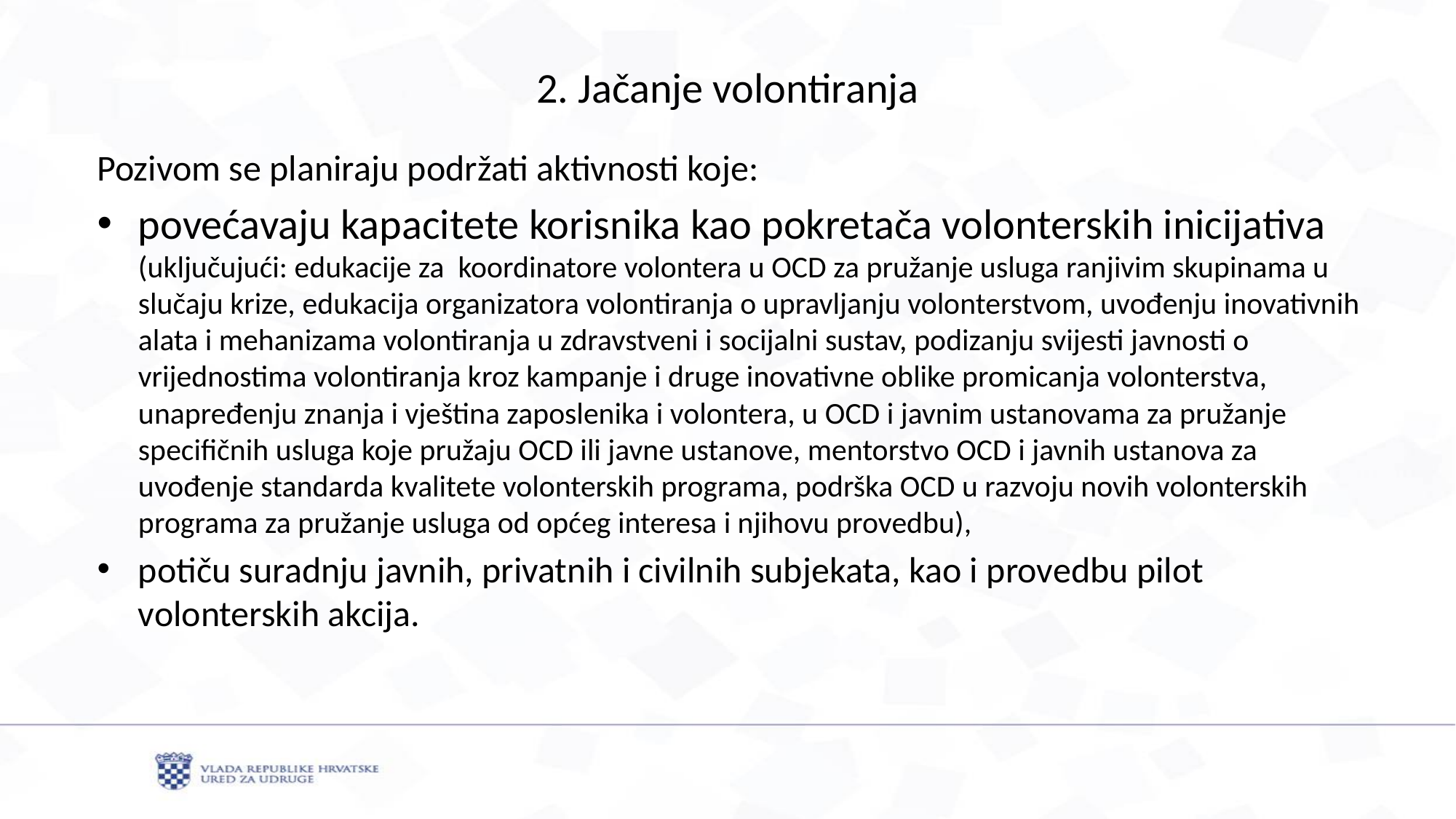

# 2. Jačanje volontiranja
Pozivom se planiraju podržati aktivnosti koje:
povećavaju kapacitete korisnika kao pokretača volonterskih inicijativa (uključujući: edukacije za  koordinatore volontera u OCD za pružanje usluga ranjivim skupinama u slučaju krize, edukacija organizatora volontiranja o upravljanju volonterstvom, uvođenju inovativnih alata i mehanizama volontiranja u zdravstveni i socijalni sustav, podizanju svijesti javnosti o vrijednostima volontiranja kroz kampanje i druge inovativne oblike promicanja volonterstva, unapređenju znanja i vještina zaposlenika i volontera, u OCD i javnim ustanovama za pružanje specifičnih usluga koje pružaju OCD ili javne ustanove, mentorstvo OCD i javnih ustanova za uvođenje standarda kvalitete volonterskih programa, podrška OCD u razvoju novih volonterskih programa za pružanje usluga od općeg interesa i njihovu provedbu),
potiču suradnju javnih, privatnih i civilnih subjekata, kao i provedbu pilot volonterskih akcija.